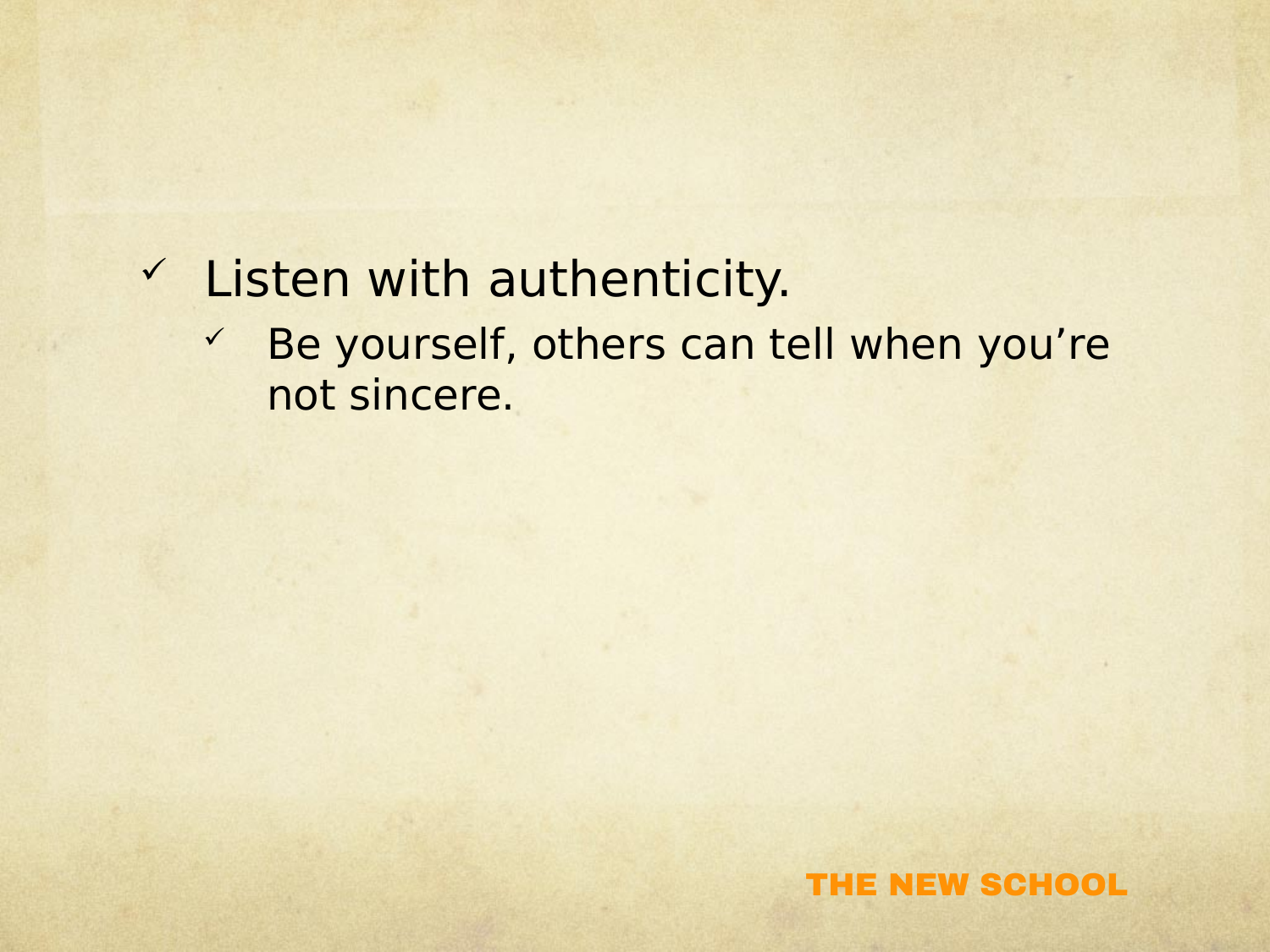

#
Listen with authenticity.
Be yourself, others can tell when you’re not sincere.